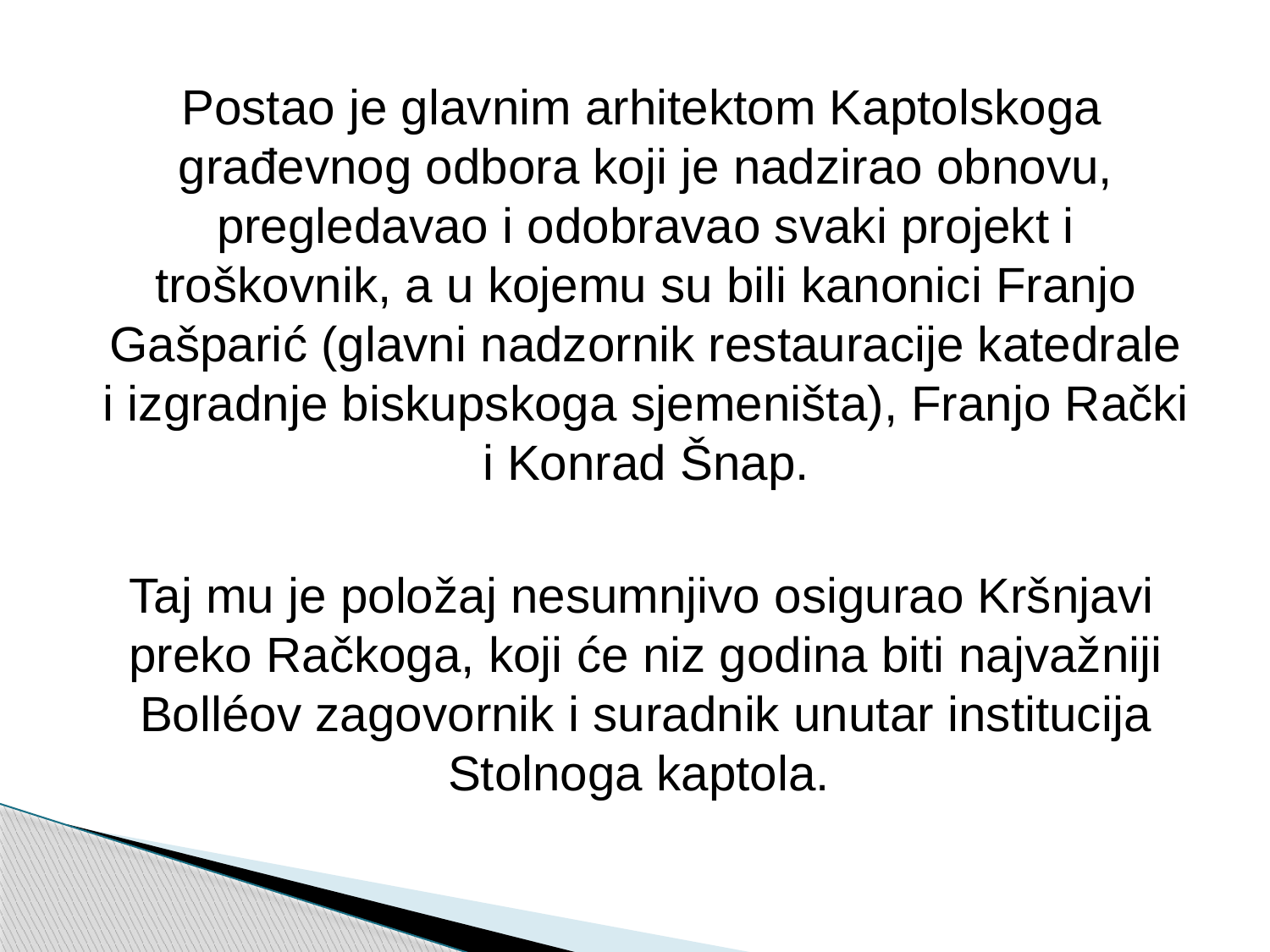

Postao je glavnim arhitektom Kaptolskoga građevnog odbora koji je nadzirao obnovu, pregledavao i odobravao svaki projekt i troškovnik, a u kojemu su bili kanonici Franjo Gašparić (glavni nadzornik restauracije katedrale i izgradnje biskupskoga sjemeništa), Franjo Rački i Konrad Šnap.

  Taj mu je položaj nesumnjivo osigurao Kršnjavi preko Račkoga, koji će niz godina biti najvažniji Bolléov zagovornik i suradnik unutar institucija Stolnoga kaptola.